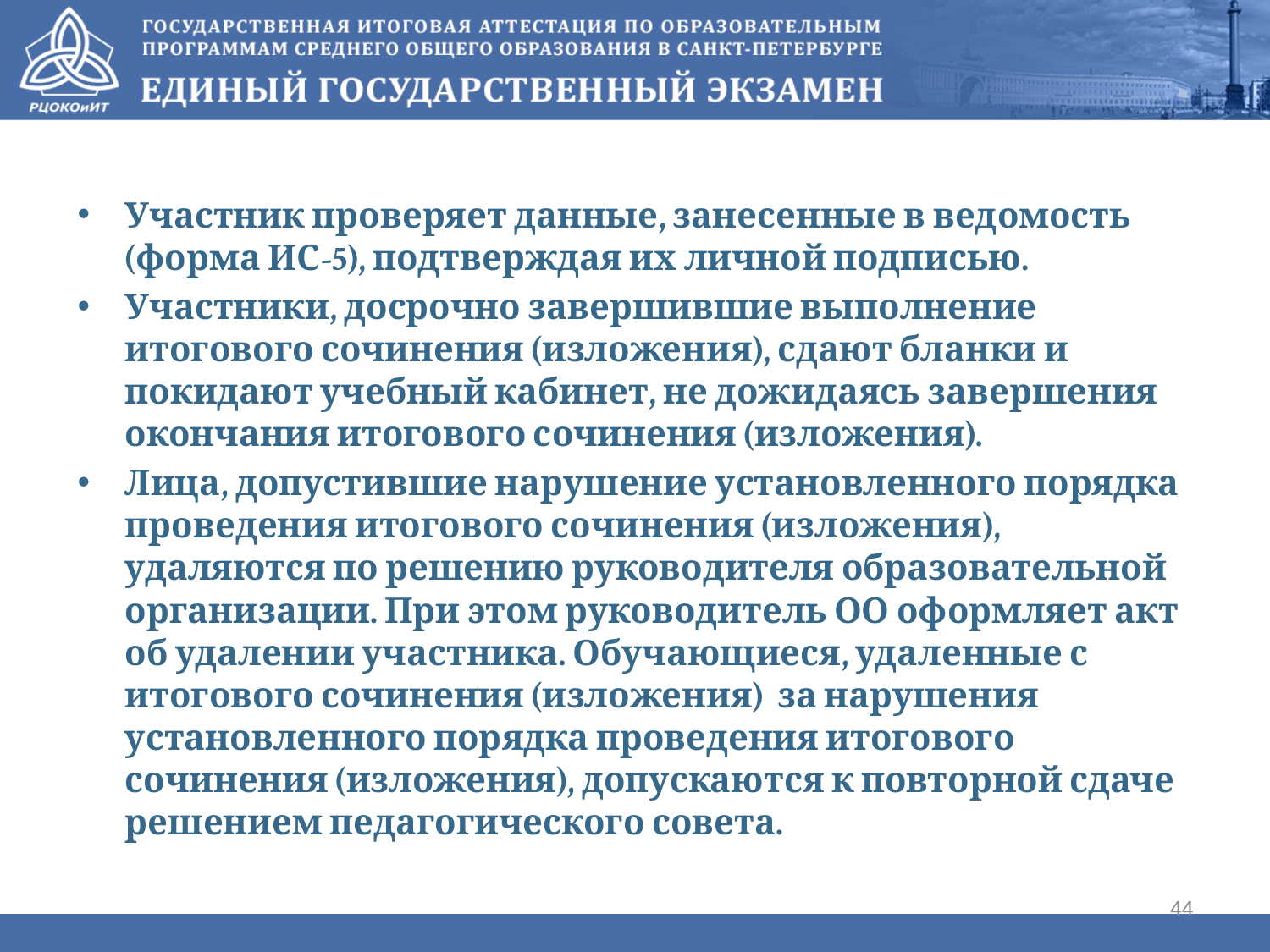

Участник проверяет данные, занесенные в ведомость (форма ИС-5), подтверждая их личной подписью.
Участники, досрочно завершившие выполнение итогового сочинения (изложения), сдают бланки и покидают учебный кабинет, не дожидаясь завершения окончания итогового сочинения (изложения).
Лица, допустившие нарушение установленного порядка проведения итогового сочинения (изложения), удаляются по решению руководителя образовательной организации. При этом руководитель ОО оформляет акт об удалении участника. Обучающиеся, удаленные с итогового сочинения (изложения)  за нарушения установленного порядка проведения итогового сочинения (изложения), допускаются к повторной сдаче решением педагогического совета.

44